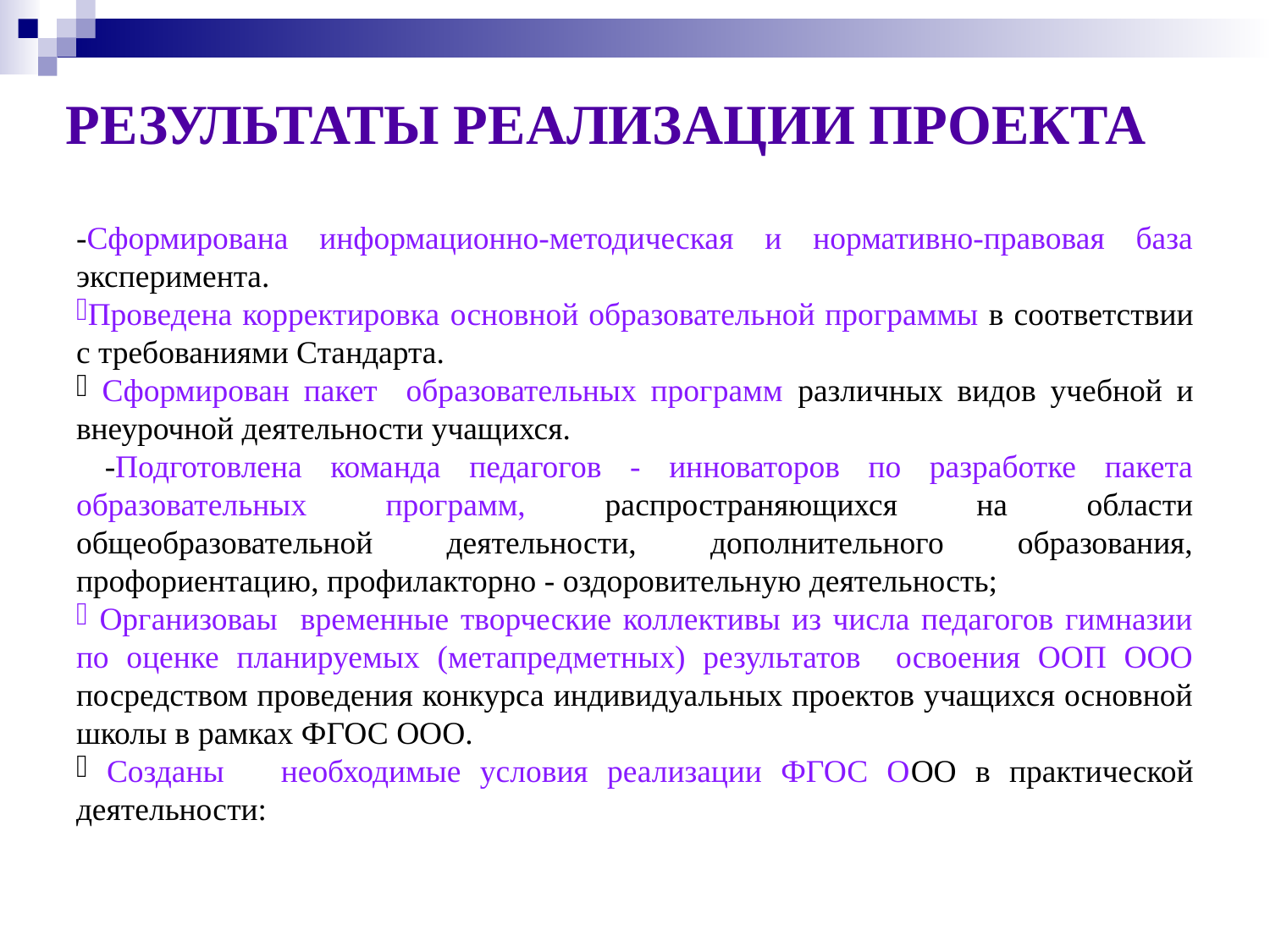

# РЕЗУЛЬТАТЫ РЕАЛИЗАЦИИ ПРОЕКТА
-Сформирована информационно-методическая и нормативно-правовая база эксперимента.
Проведена корректировка основной образовательной программы в соответствии с требованиями Стандарта.
 Сформирован пакет  образовательных программ различных видов учебной и внеурочной деятельности учащихся.
 -Подготовлена команда педагогов - инноваторов по разработке пакета образовательных программ, распространяющихся на области общеобразовательной деятельности, дополнительного образования, профориентацию, профилакторно - оздоровительную деятельность;
 Организоваы  временные творческие коллективы из числа педагогов гимназии по оценке планируемых (метапредметных) результатов  освоения ООП ООО посредством проведения конкурса индивидуальных проектов учащихся основной школы в рамках ФГОС ООО.
 Созданы   необходимые условия реализации ФГОС ООО в практической деятельности: